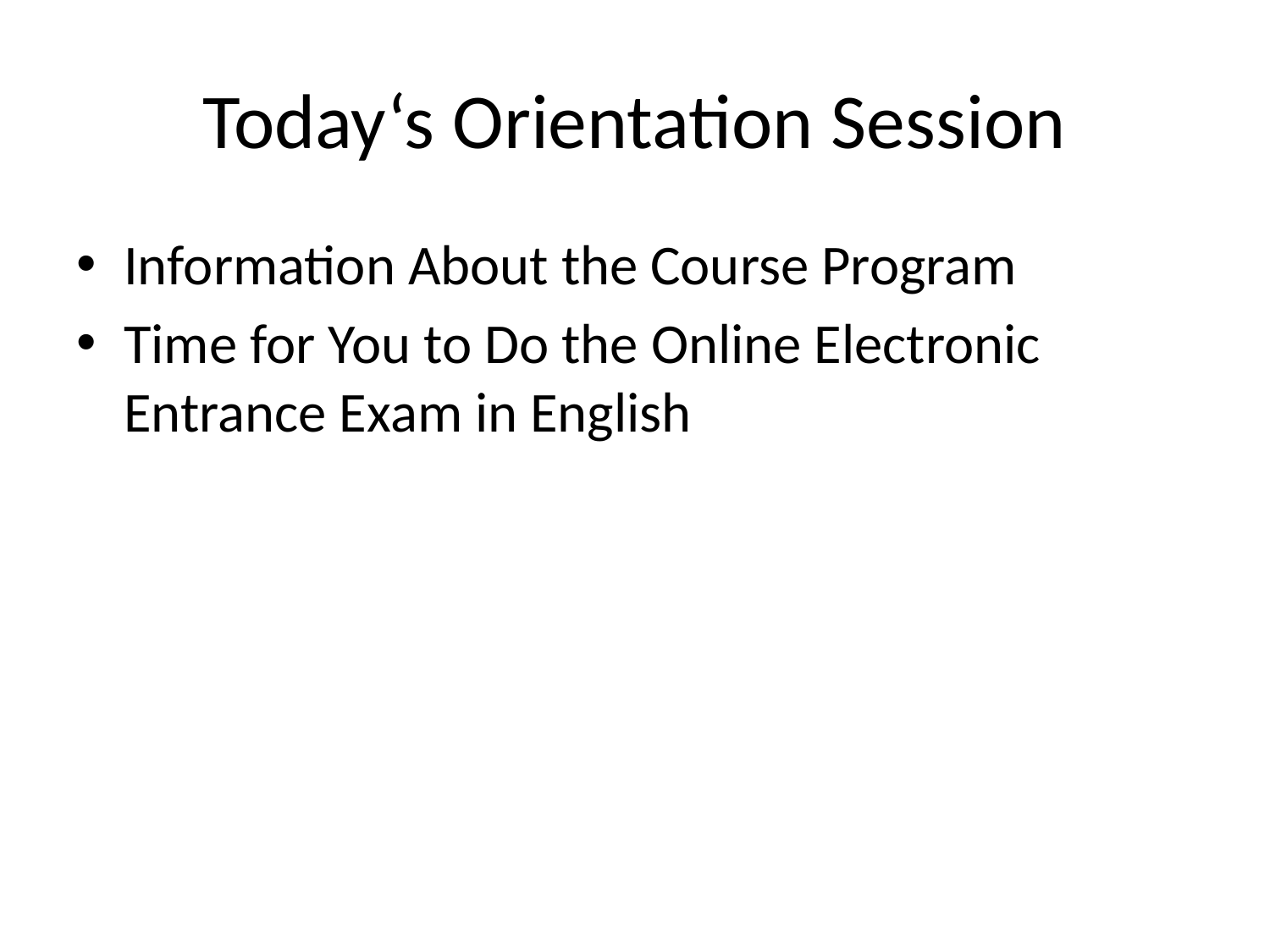

# Today‘s Orientation Session
Information About the Course Program
Time for You to Do the Online Electronic Entrance Exam in English